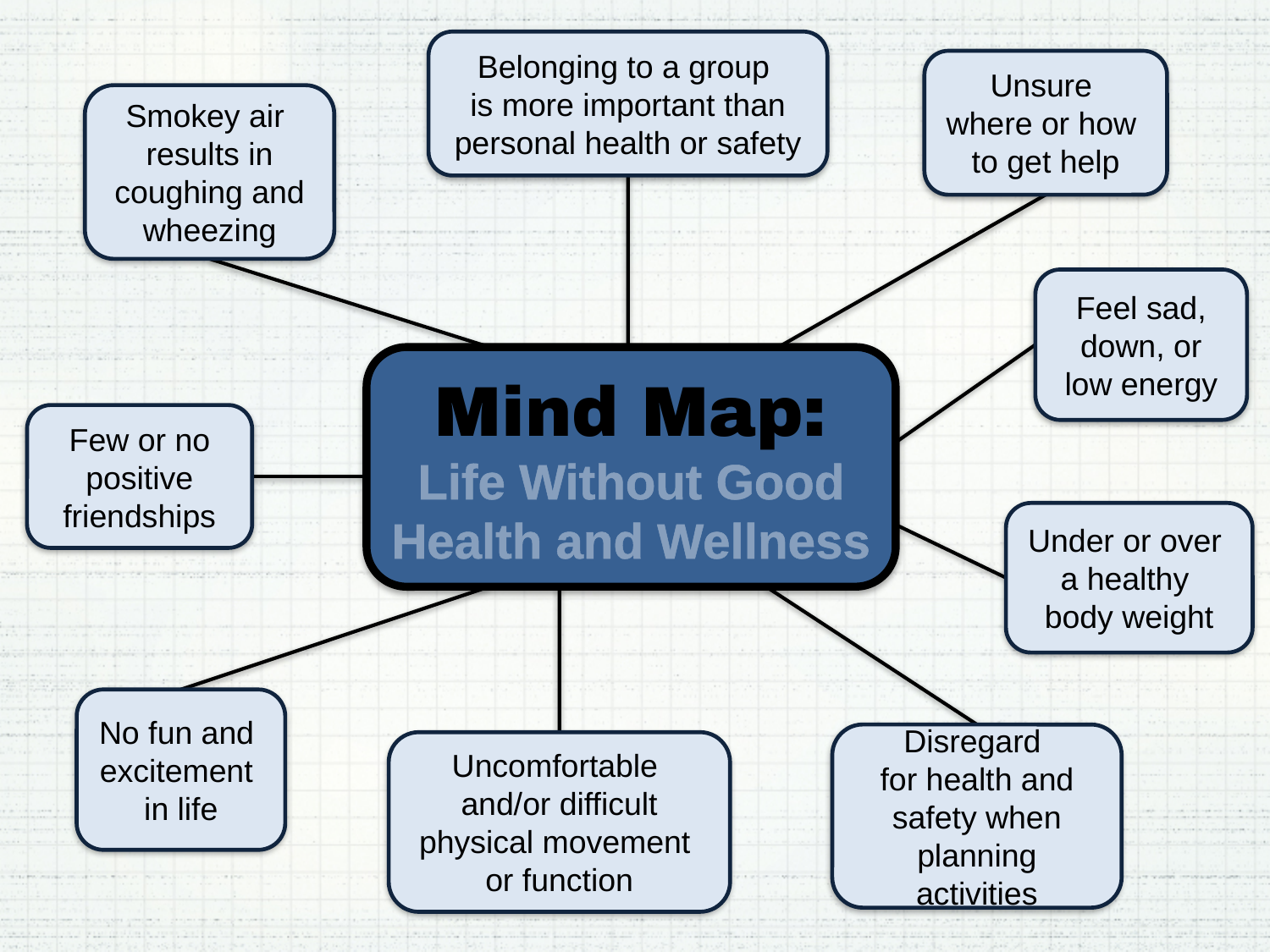

Belonging to a group
is more important than personal health or safety
Unsure
where or how
to get help
Smokey air
results in coughing and wheezing
Feel sad, down, or low energy
Mind Map:
Life Without Good Health and Wellness
Few or no positive friendships
Under or over
a healthy
body weight
No fun and
excitement
in life
Uncomfortable
and/or difficult physical movement
or function
Disregard
for health and safety when planning activities